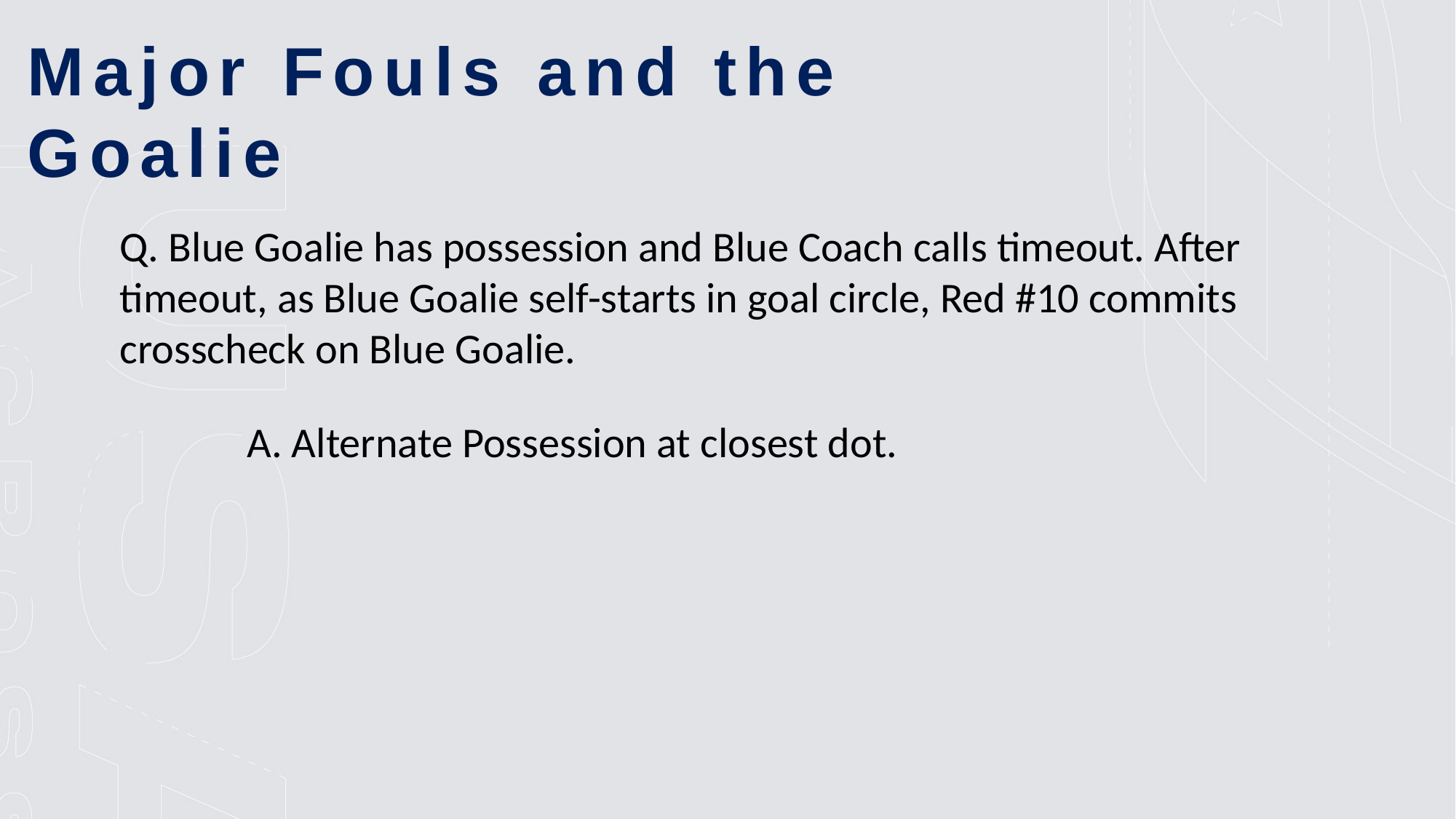

Major Fouls and the Goalie
Q. Blue Goalie has possession and Blue Coach calls timeout. After timeout, as Blue Goalie self-starts in goal circle, Red #10 commits crosscheck on Blue Goalie.
A. Alternate Possession at closest dot.